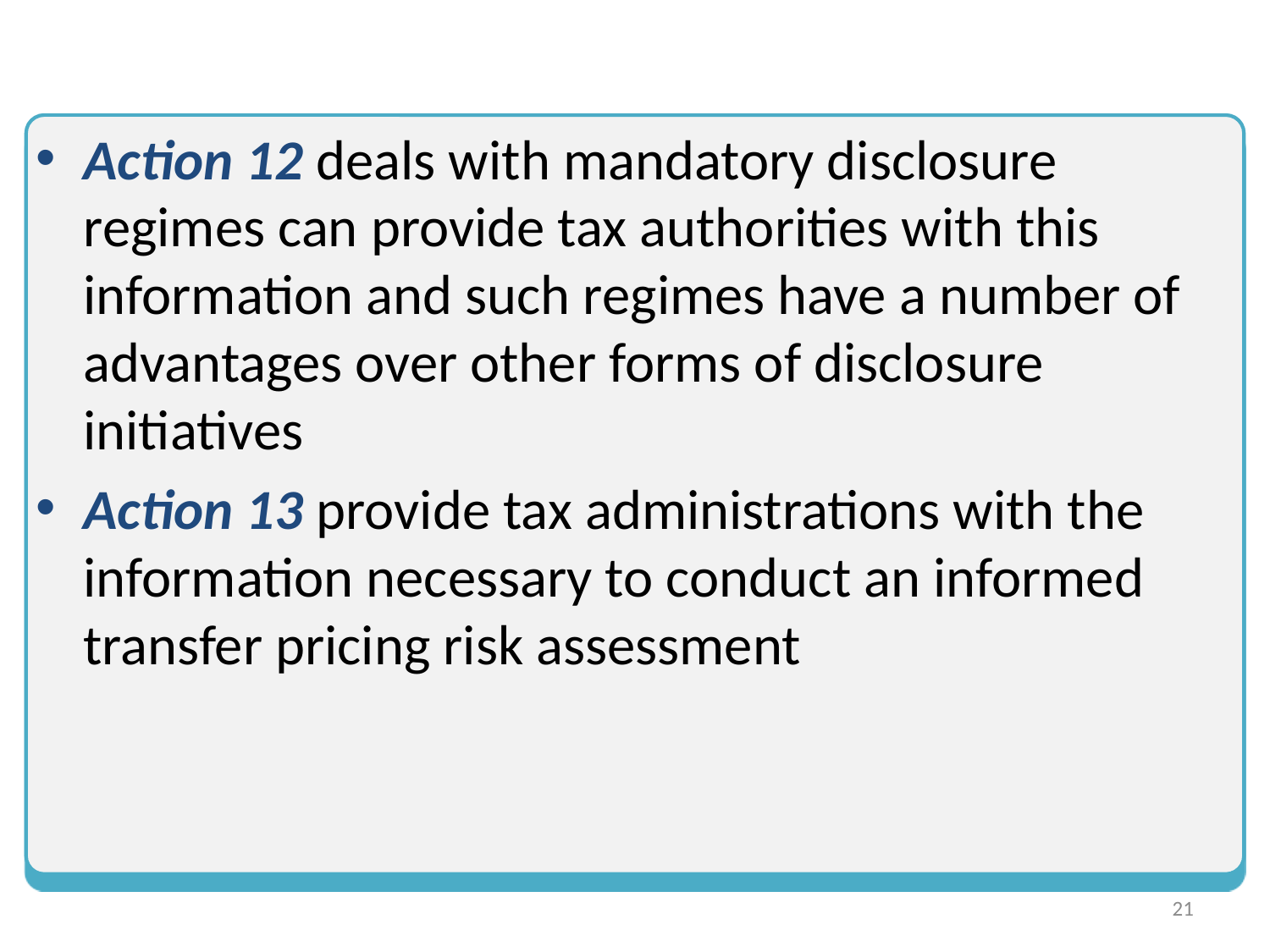

Action 12 deals with mandatory disclosure regimes can provide tax authorities with this information and such regimes have a number of advantages over other forms of disclosure initiatives
Action 13 provide tax administrations with the information necessary to conduct an informed transfer pricing risk assessment

21